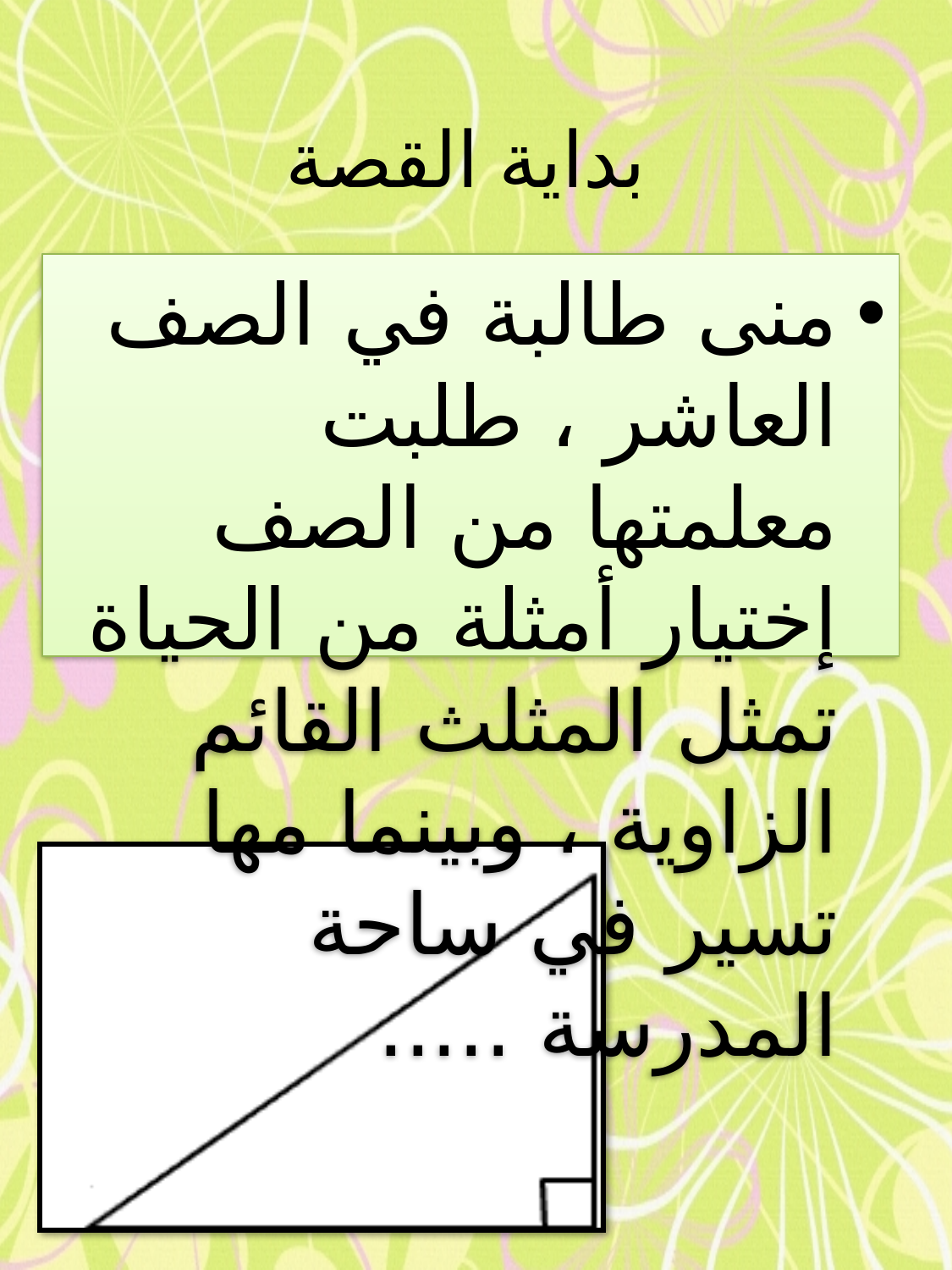

# بداية القصة
منى طالبة في الصف العاشر ، طلبت معلمتها من الصف إختيار أمثلة من الحياة تمثل المثلث القائم الزاوية ، وبينما مها تسير في ساحة المدرسة .....